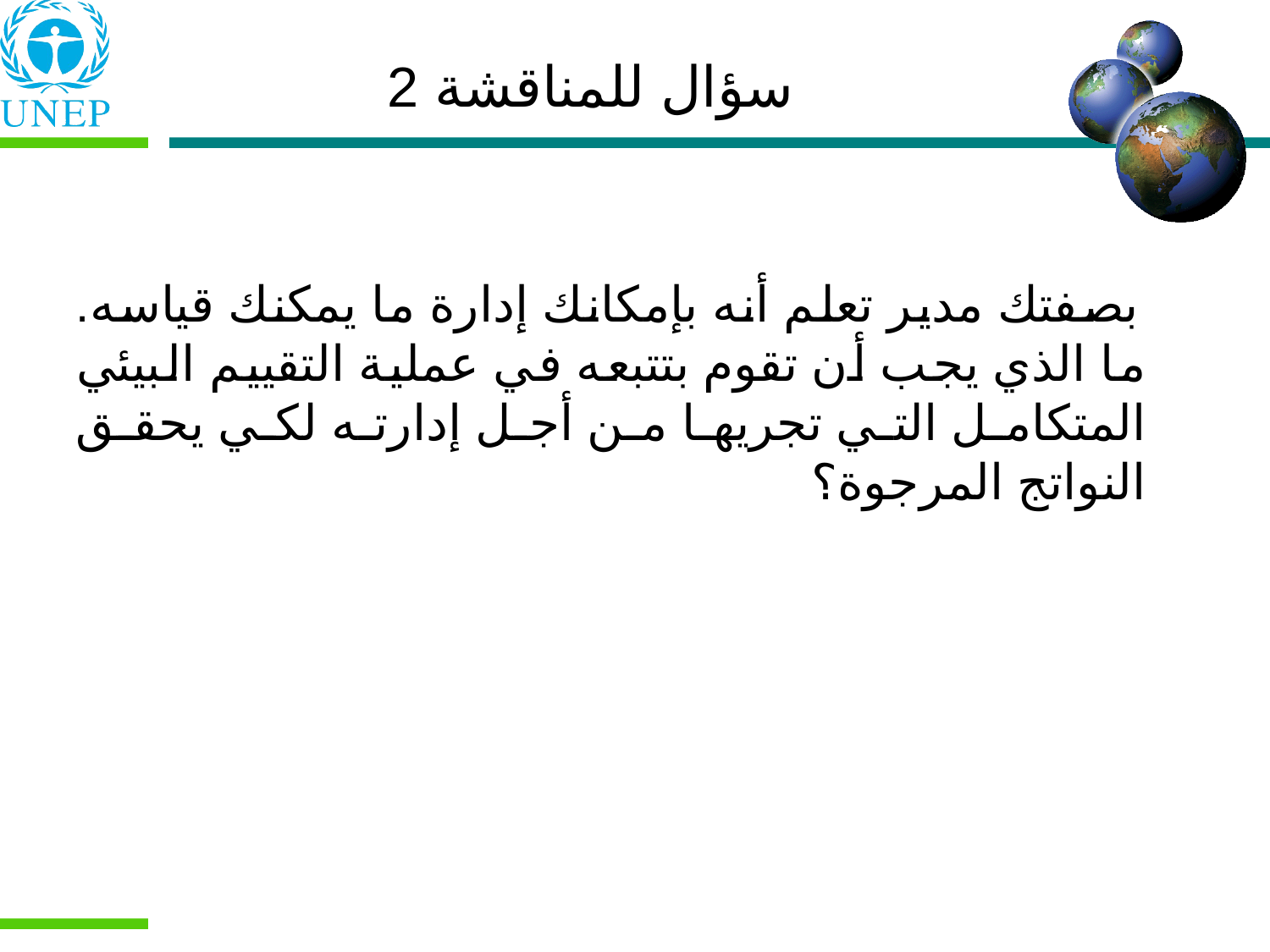

سؤال للمناقشة 2
بصفتك مدير تعلم أنه بإمكانك إدارة ما يمكنك قياسه. ما الذي يجب أن تقوم بتتبعه في عملية التقييم البيئي المتكامل التي تجريها من أجل إدارته لكي يحقق النواتج المرجوة؟